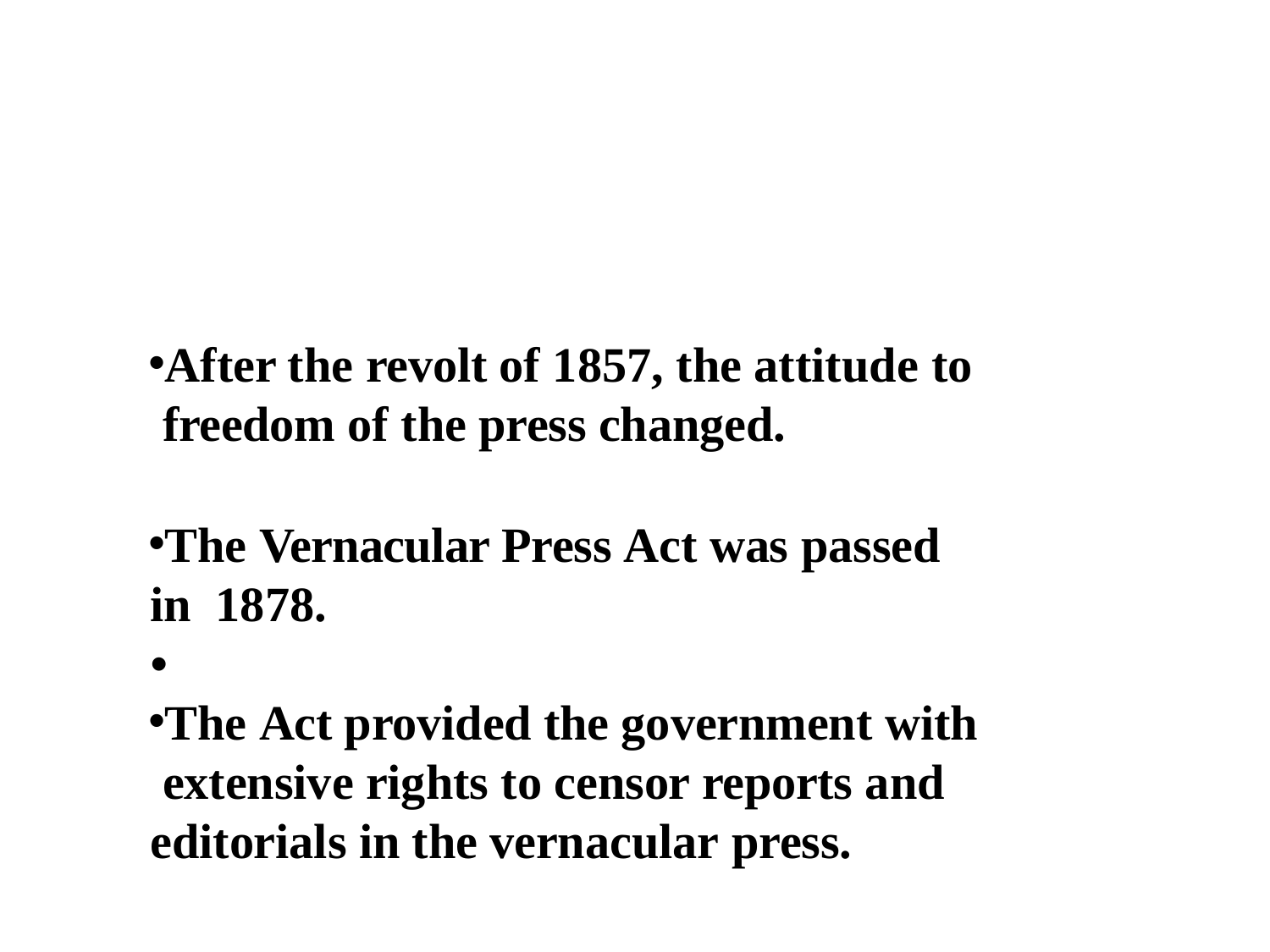

After the revolt of 1857, the attitude to  freedom of the press changed.

The Vernacular Press Act was passed in  1878.
•
The Act provided the government with  extensive rights to censor reports and  editorials in the vernacular press.